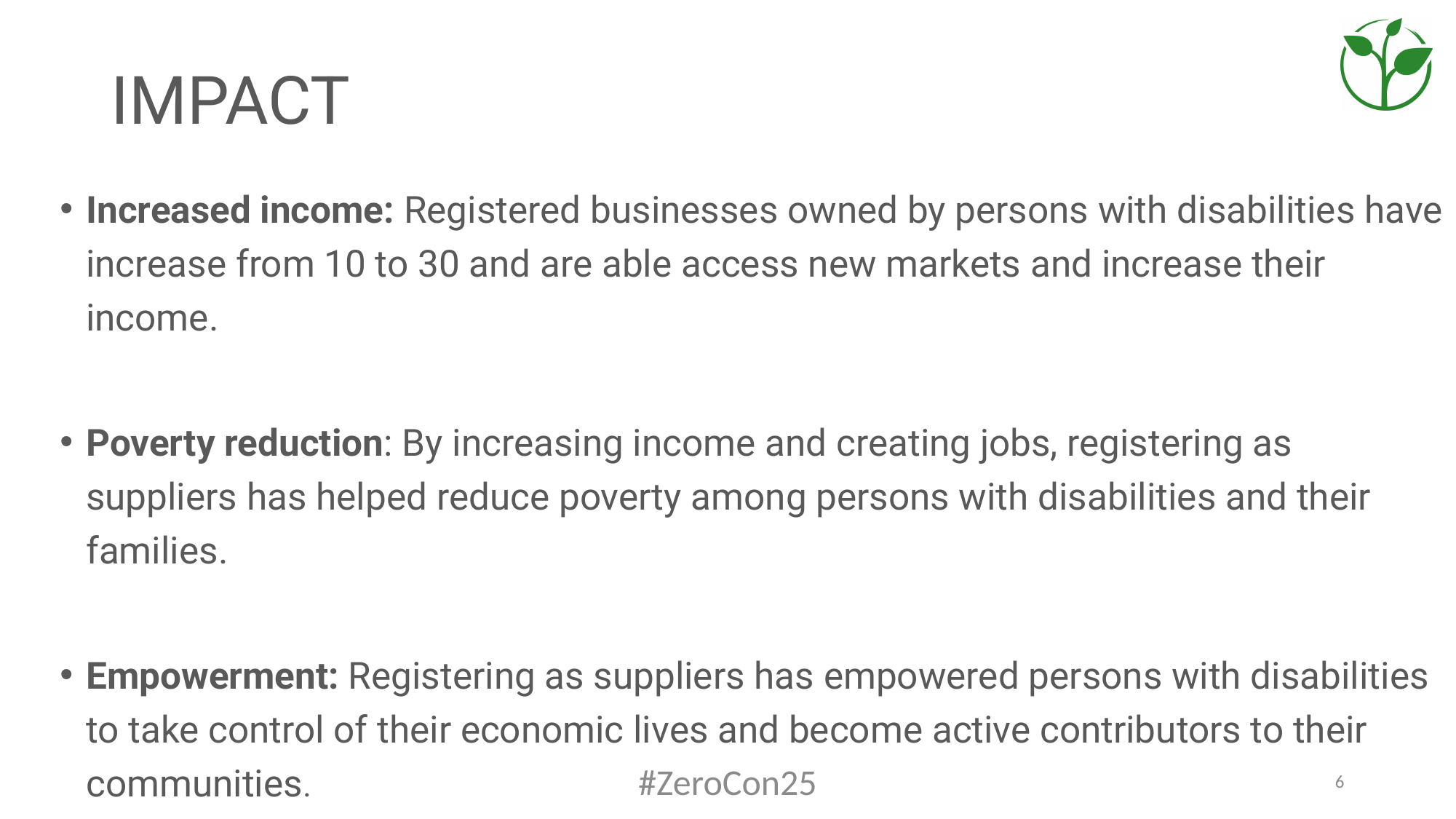

# IMPACT
Increased income: Registered businesses owned by persons with disabilities have increase from 10 to 30 and are able access new markets and increase their income.

Poverty reduction: By increasing income and creating jobs, registering as suppliers has helped reduce poverty among persons with disabilities and their families.

Empowerment: Registering as suppliers has empowered persons with disabilities to take control of their economic lives and become active contributors to their communities.
#ZeroCon25
6